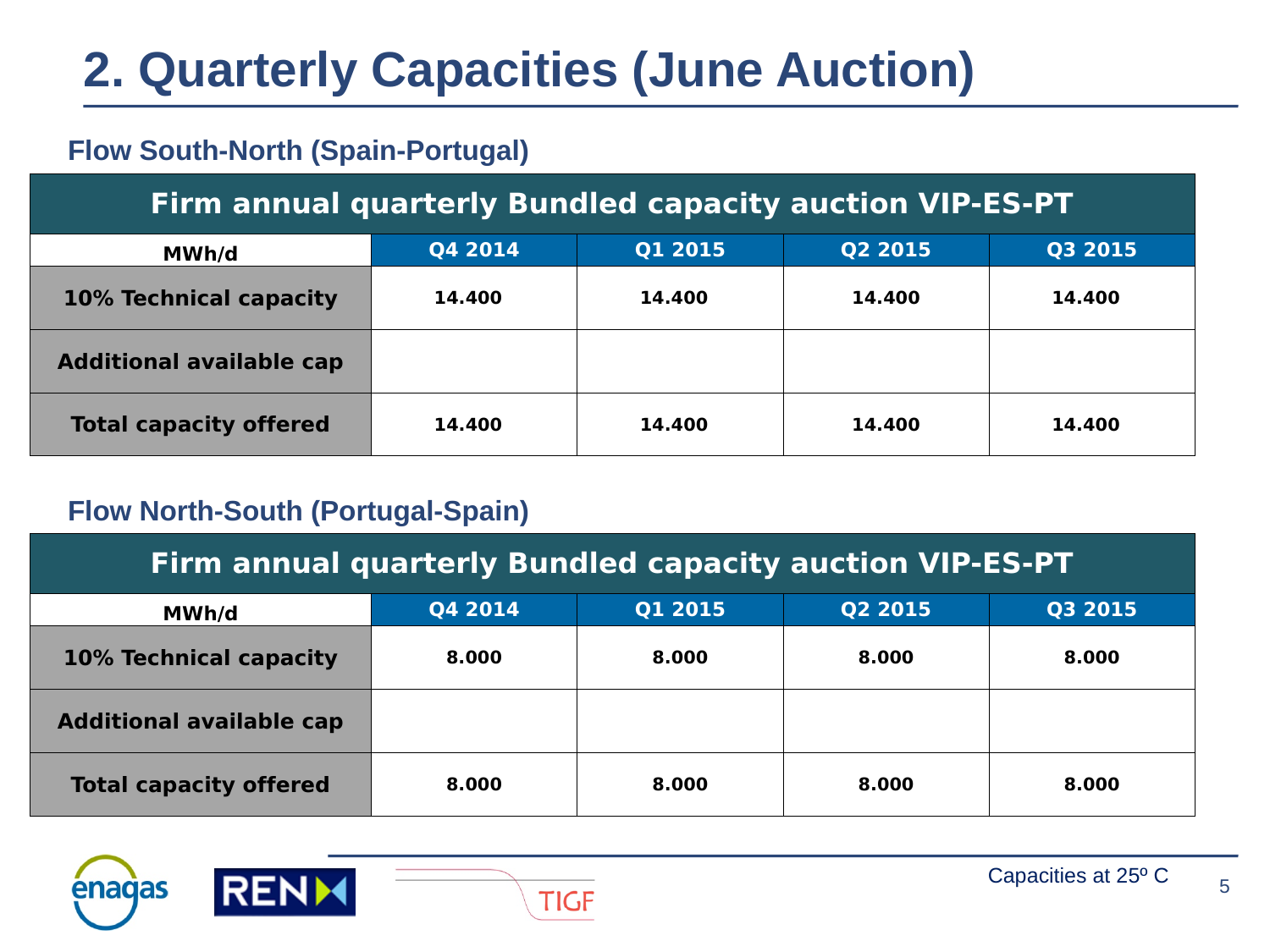

# 2. Quarterly Capacities (June Auction)
Flow South-North (Spain-Portugal)
| Firm annual quarterly Bundled capacity auction VIP-ES-PT |  |  |  |  |
| --- | --- | --- | --- | --- |
| MWh/d | Q4 2014 | Q1 2015 | Q2 2015 | Q3 2015 |
| 10% Technical capacity | 14.400 | 14.400 | 14.400 | 14.400 |
| Additional available cap |  |  |  |  |
| Total capacity offered | 14.400 | 14.400 | 14.400 | 14.400 |
Flow North-South (Portugal-Spain)
| Firm annual quarterly Bundled capacity auction VIP-ES-PT |  |  |  |  |
| --- | --- | --- | --- | --- |
| MWh/d | Q4 2014 | Q1 2015 | Q2 2015 | Q3 2015 |
| 10% Technical capacity | 8.000 | 8.000 | 8.000 | 8.000 |
| Additional available cap |  |  |  |  |
| Total capacity offered | 8.000 | 8.000 | 8.000 | 8.000 |
Capacities at 25º C